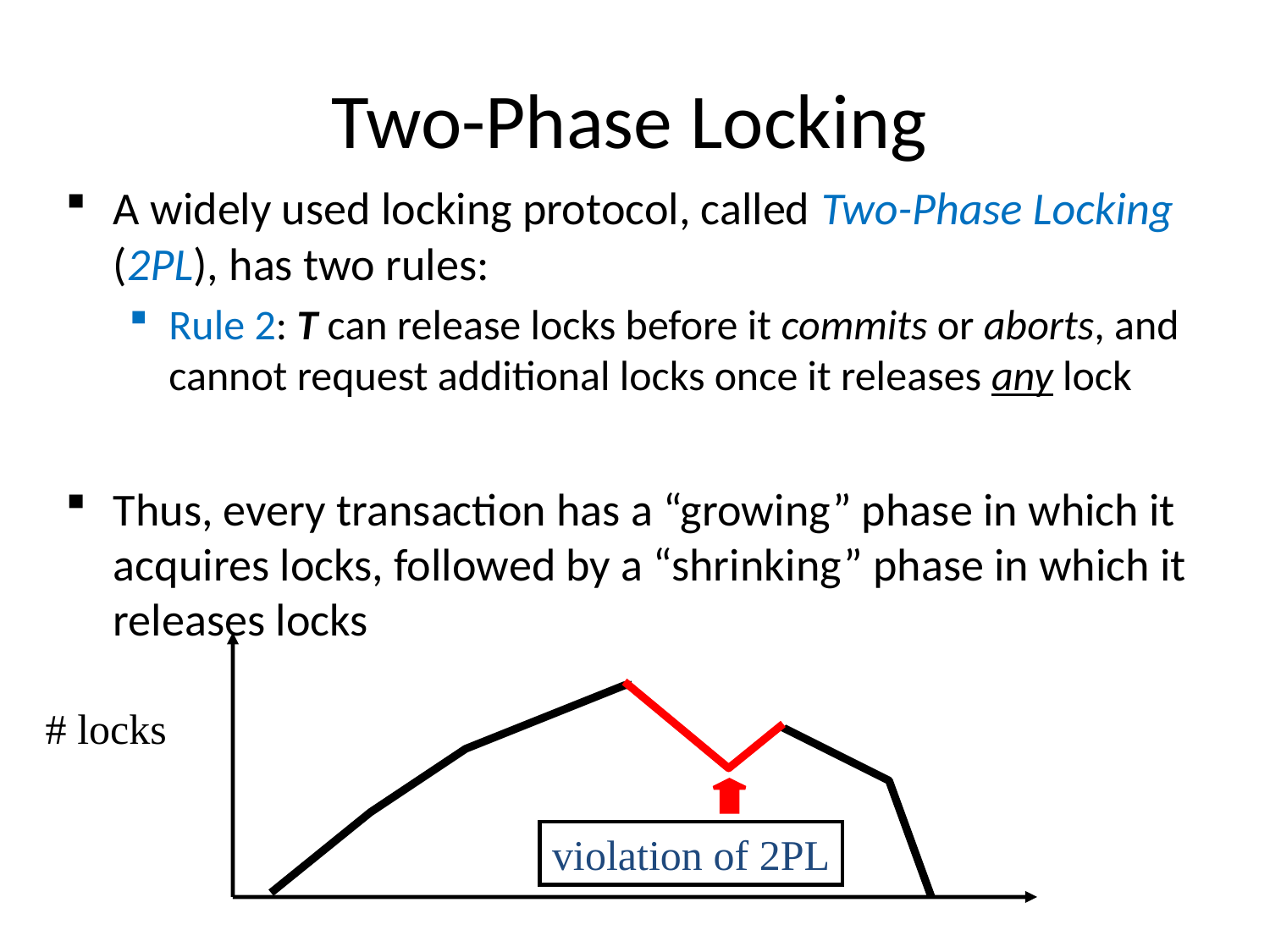

# Two-Phase Locking
A widely used locking protocol, called Two-Phase Locking (2PL), has two rules:
Rule 2: T can release locks before it commits or aborts, and cannot request additional locks once it releases any lock

Thus, every transaction has a “growing” phase in which it acquires locks, followed by a “shrinking” phase in which it releases locks

# locks

violation of 2PL